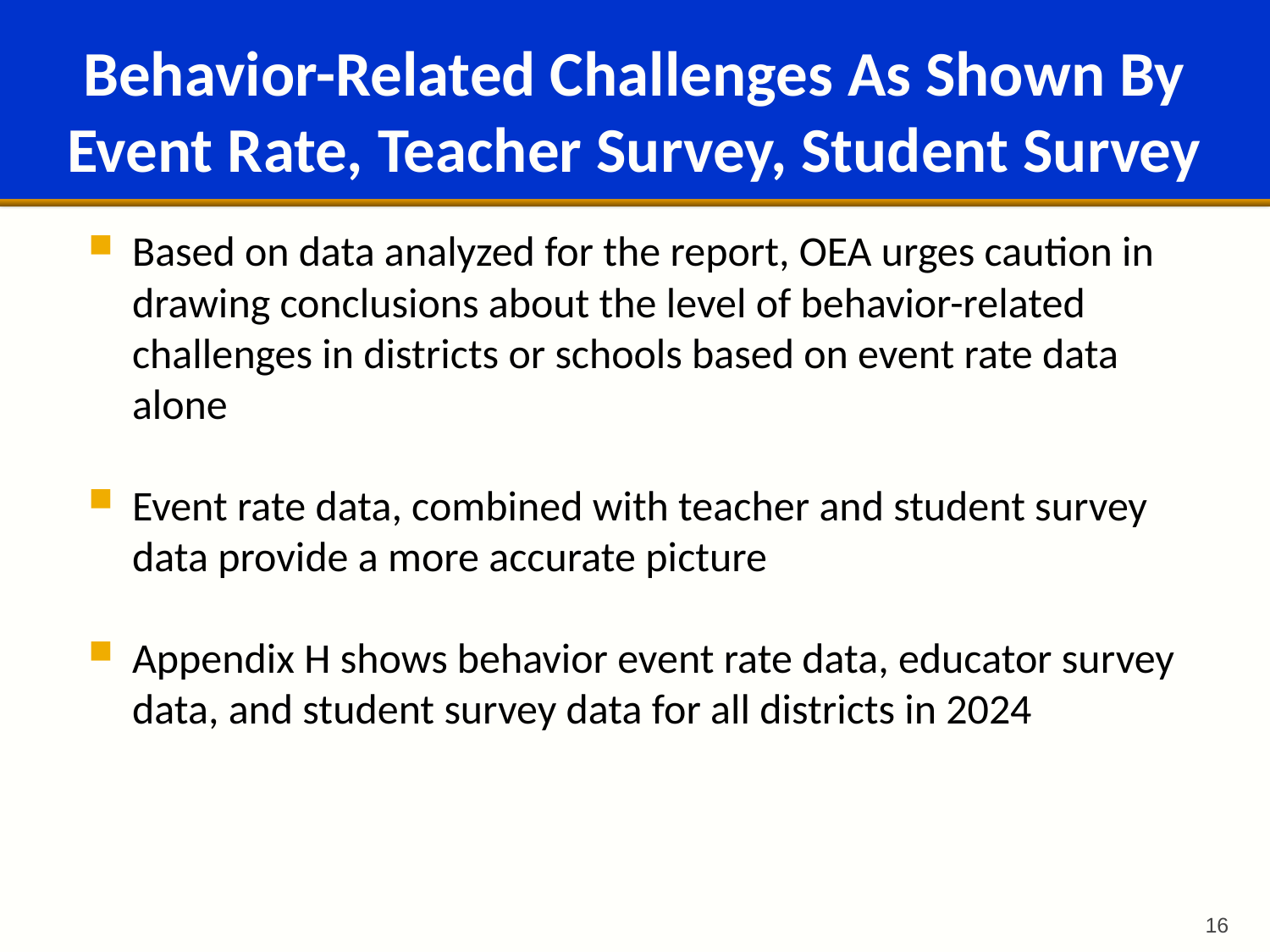

# Behavior-Related Challenges As Shown By Event Rate, Teacher Survey, Student Survey
Based on data analyzed for the report, OEA urges caution in drawing conclusions about the level of behavior-related challenges in districts or schools based on event rate data alone

Event rate data, combined with teacher and student survey data provide a more accurate picture

Appendix H shows behavior event rate data, educator survey data, and student survey data for all districts in 2024

16